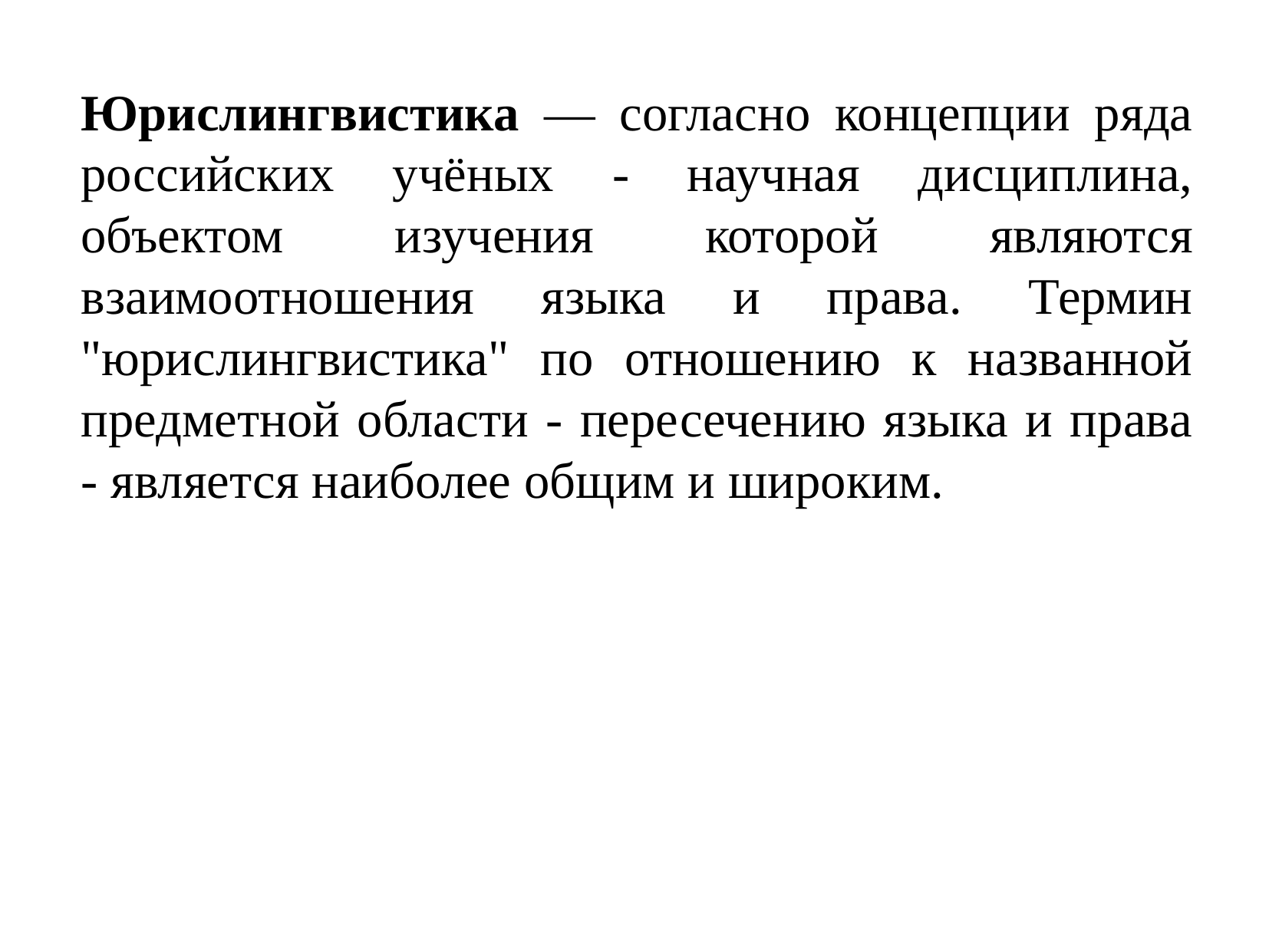

Юрислингвистика — согласно концепции ряда российских учёных - научная дисциплина, объектом изучения которой являются взаимоотношения языка и права. Термин "юрислингвистика" по отношению к названной предметной области - пересечению языка и права - является наиболее общим и широким.